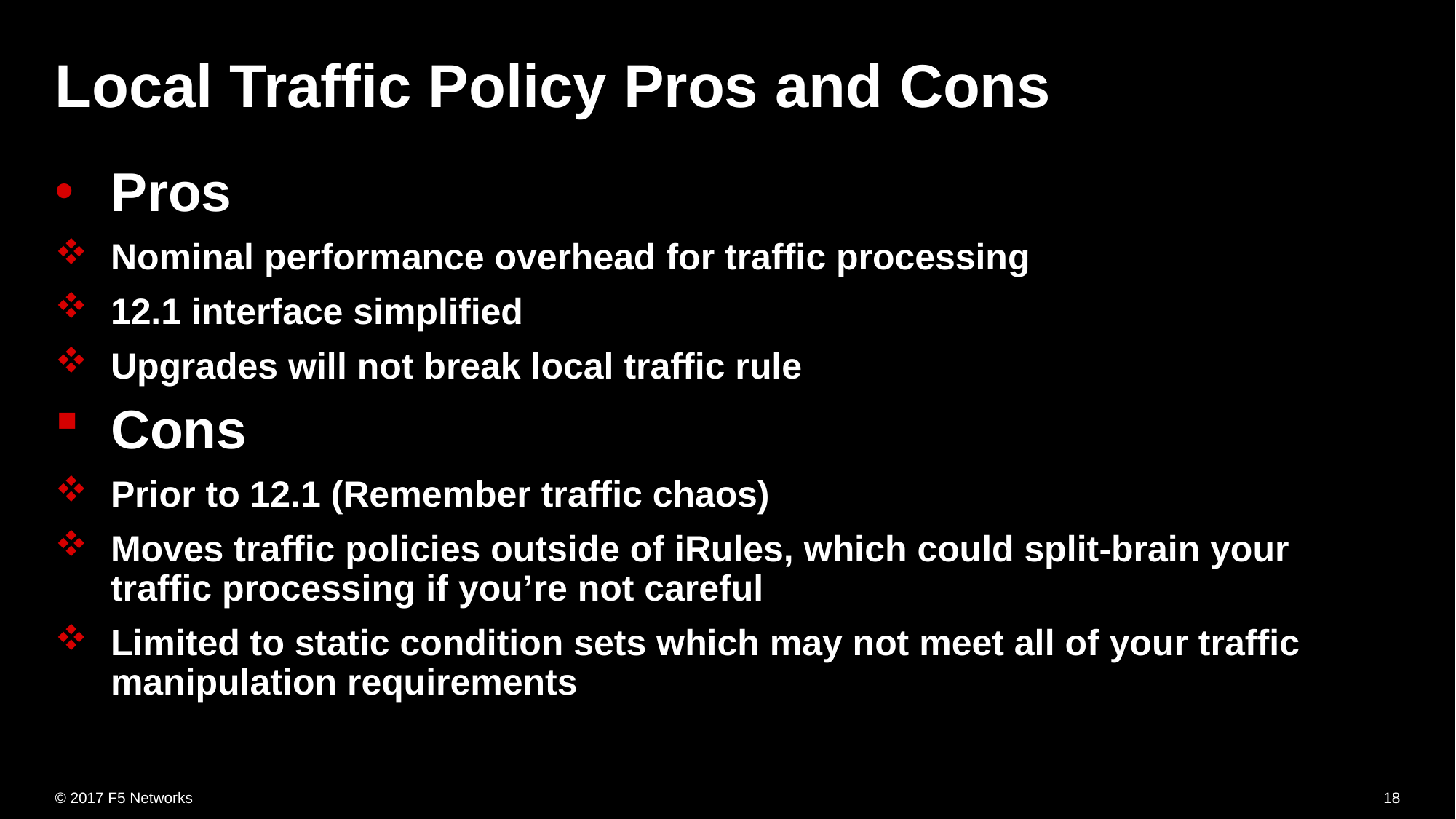

# Local Traffic Policy Pros and Cons
Pros
Nominal performance overhead for traffic processing
12.1 interface simplified
Upgrades will not break local traffic rule
Cons
Prior to 12.1 (Remember traffic chaos)
Moves traffic policies outside of iRules, which could split-brain your traffic processing if you’re not careful
Limited to static condition sets which may not meet all of your traffic manipulation requirements

18
© 2017 F5 Networks